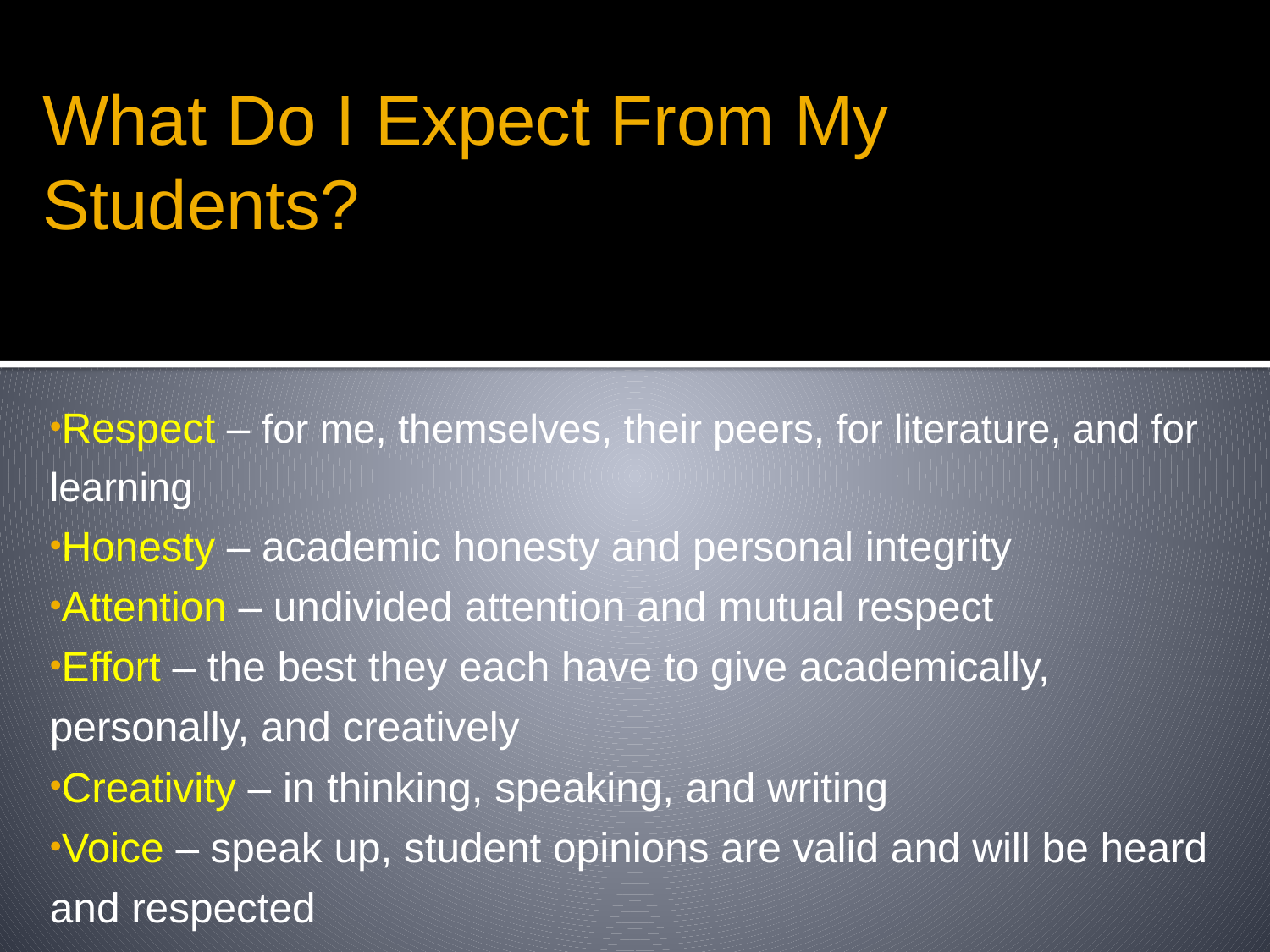

# What Do I Expect From My Students?
Respect – for me, themselves, their peers, for literature, and for learning
Honesty – academic honesty and personal integrity
Attention – undivided attention and mutual respect
Effort – the best they each have to give academically, personally, and creatively
Creativity – in thinking, speaking, and writing
Voice – speak up, student opinions are valid and will be heard and respected
Patience – bumps, adjustments, and delays are inevitable! ☺